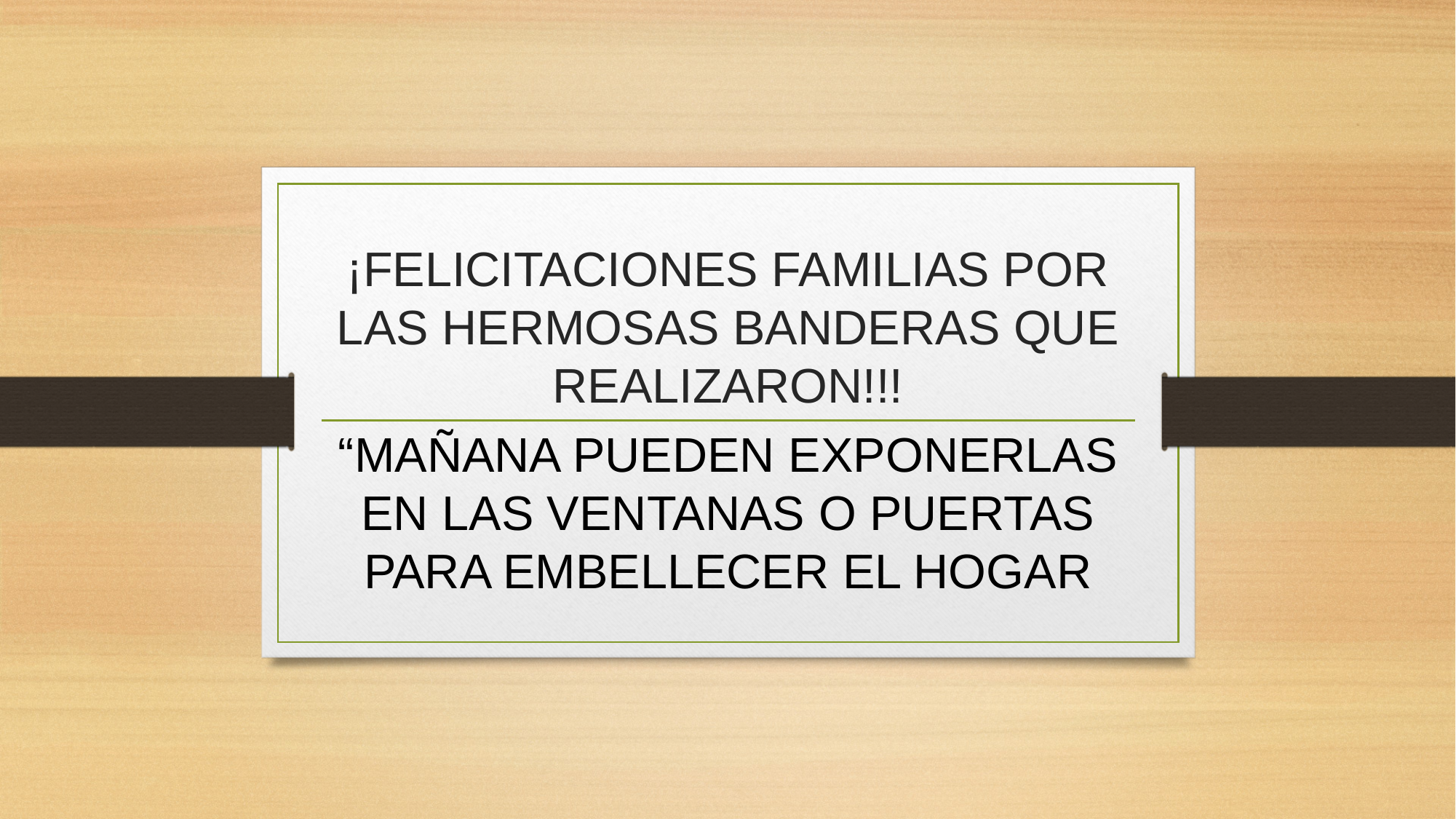

# ¡FELICITACIONES FAMILIAS POR LAS HERMOSAS BANDERAS QUE REALIZARON!!!
“MAÑANA PUEDEN EXPONERLAS EN LAS VENTANAS O PUERTAS PARA EMBELLECER EL HOGAR